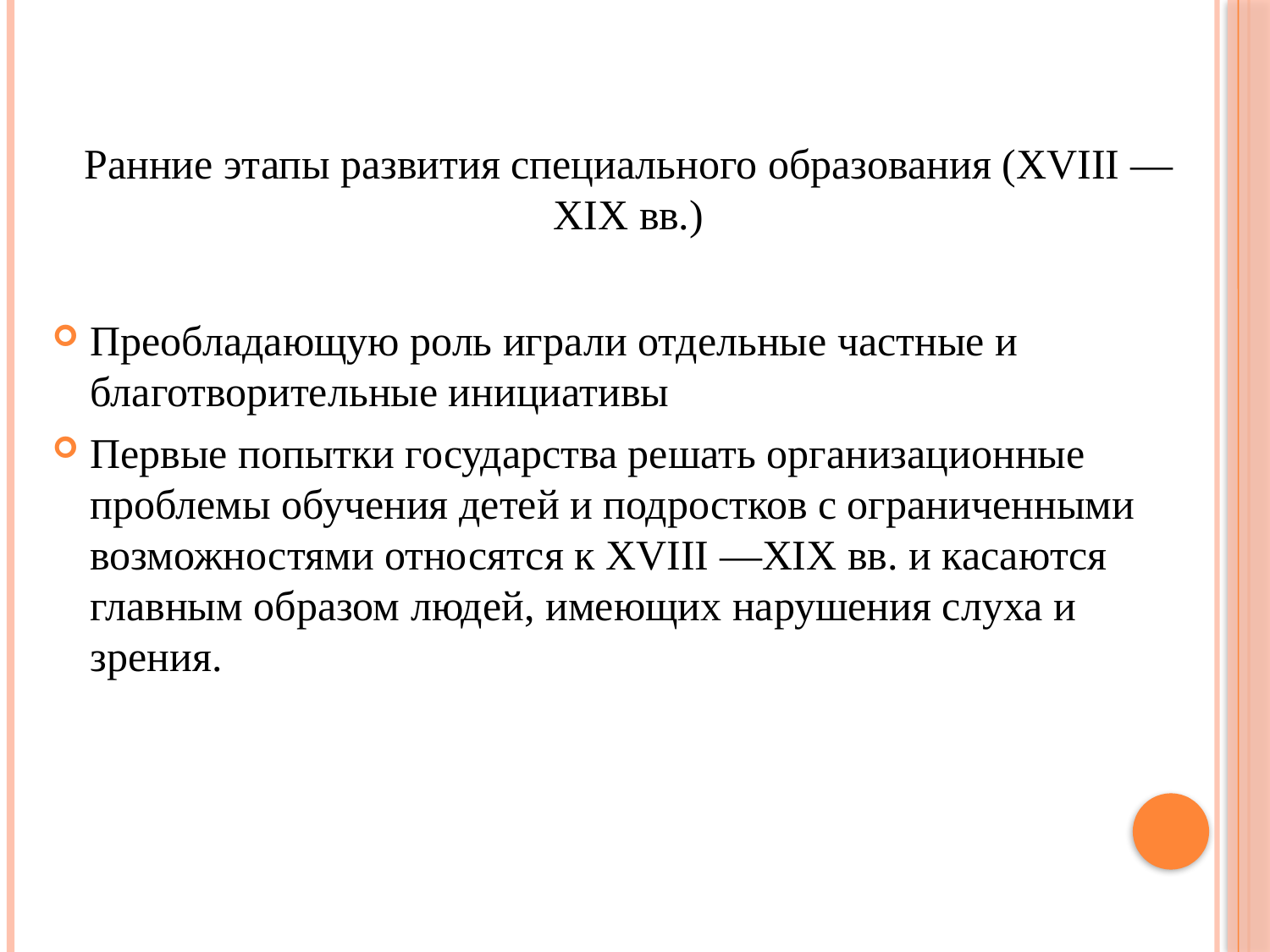

# Ранние этапы развития специального образования (XVIII —XIX вв.)
Преобладающую роль играли отдельные частные и благотворительные инициативы
Первые попытки государства решать организационные проблемы обучения детей и подростков с ограниченными возможностями относятся к XVIII —XIX вв. и касаются главным образом людей, имеющих нарушения слуха и зрения.